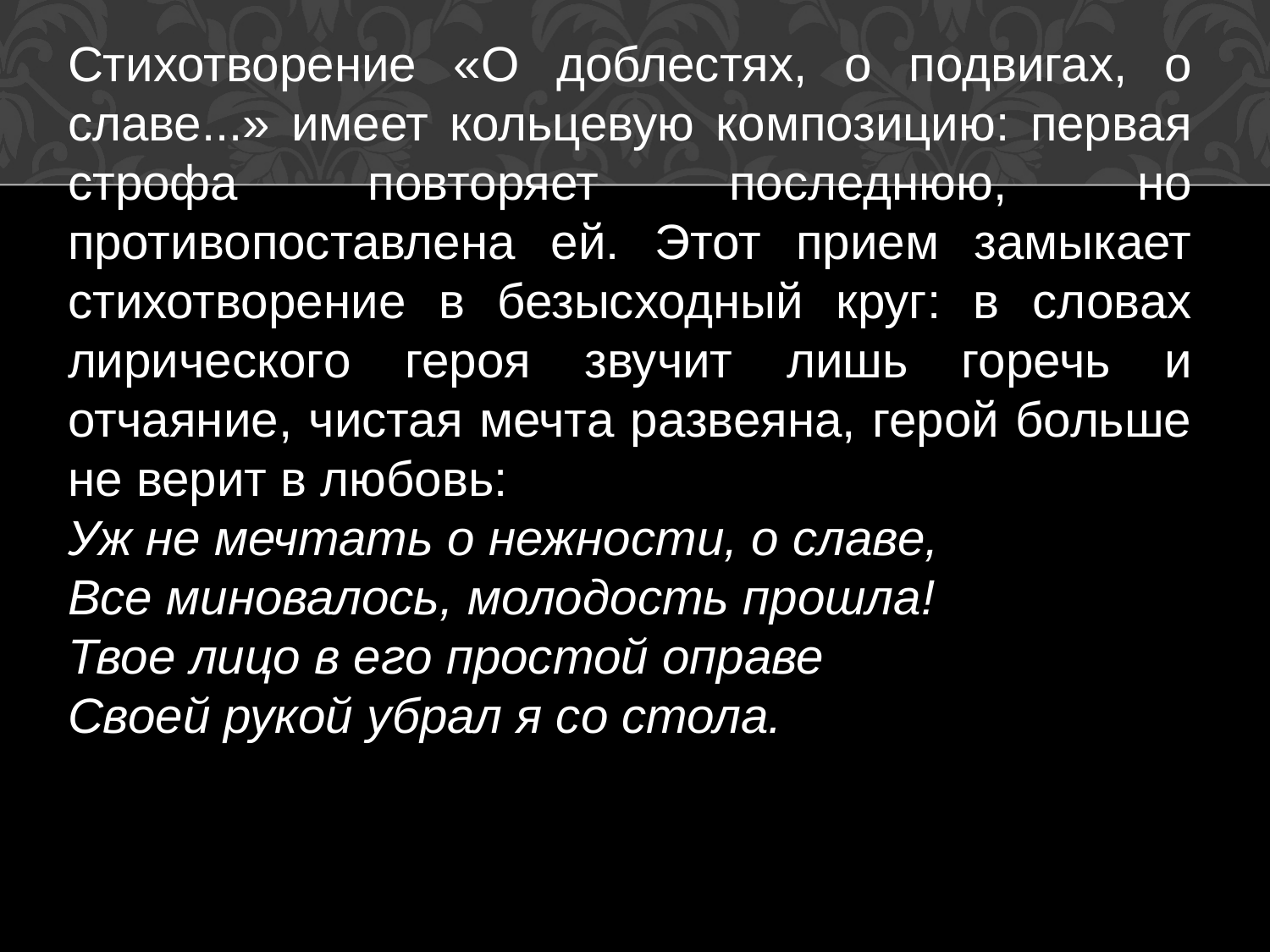

Стихотворение «О доблестях, о подвигах, о славе...» имеет кольцевую композицию: первая строфа повторяет последнюю, но противопоставлена ей. Этот прием замыкает стихотворение в безысходный круг: в словах лирического героя звучит лишь горечь и отчаяние, чистая мечта развеяна, герой больше не верит в любовь:
Уж не мечтать о нежности, о славе,
Все миновалось, молодость прошла!
Твое лицо в его простой оправе
Своей рукой убрал я со стола.